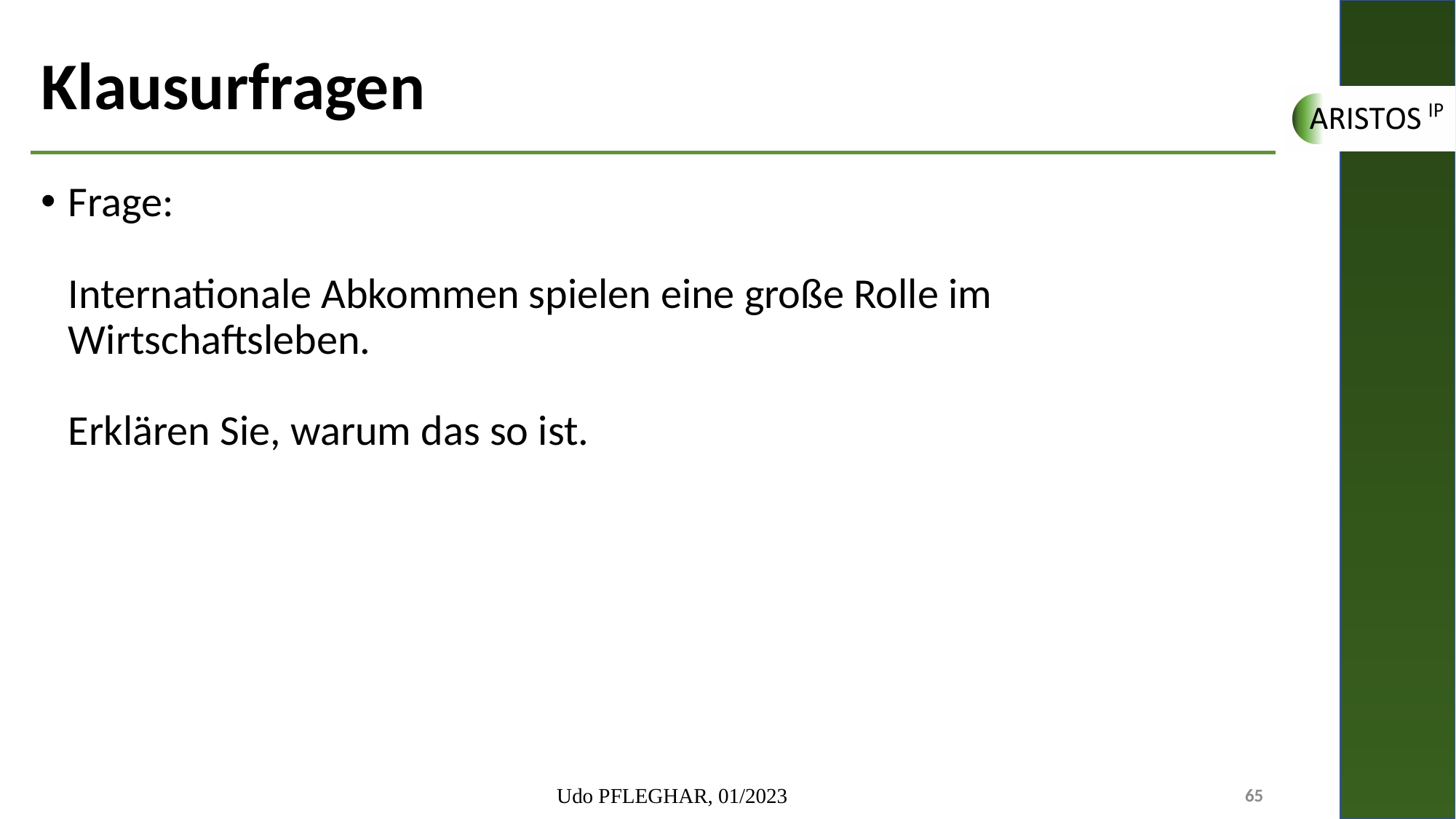

# Klausurfragen
Frage:
Internationale Abkommen spielen eine große Rolle im Wirtschaftsleben.
Erklären Sie, warum das so ist.
Udo PFLEGHAR, 01/2023
65